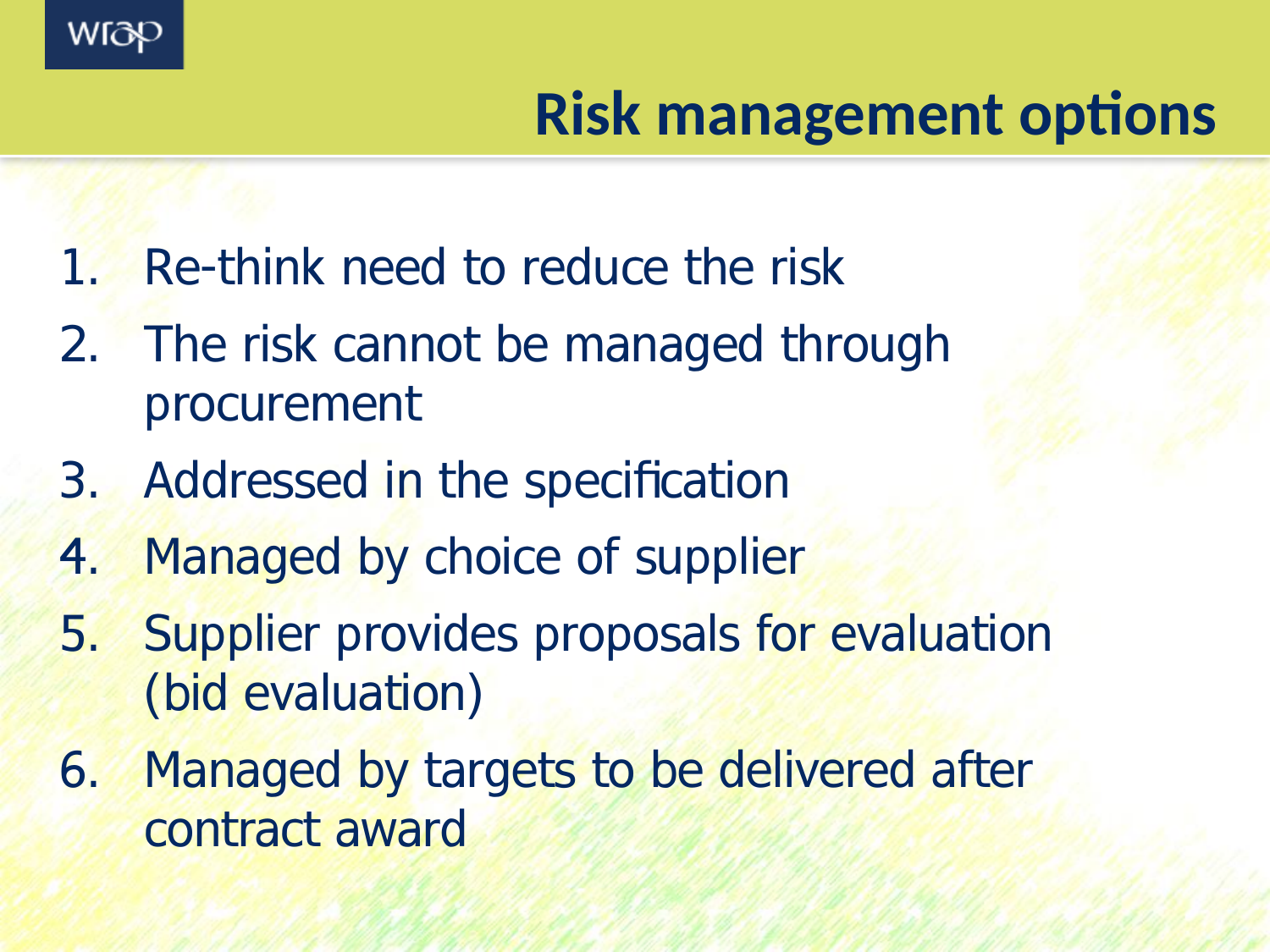

Risk management options

Re-think need to reduce the risk
The risk cannot be managed through procurement
Addressed in the specification
Managed by choice of supplier
Supplier provides proposals for evaluation (bid evaluation)
Managed by targets to be delivered after contract award